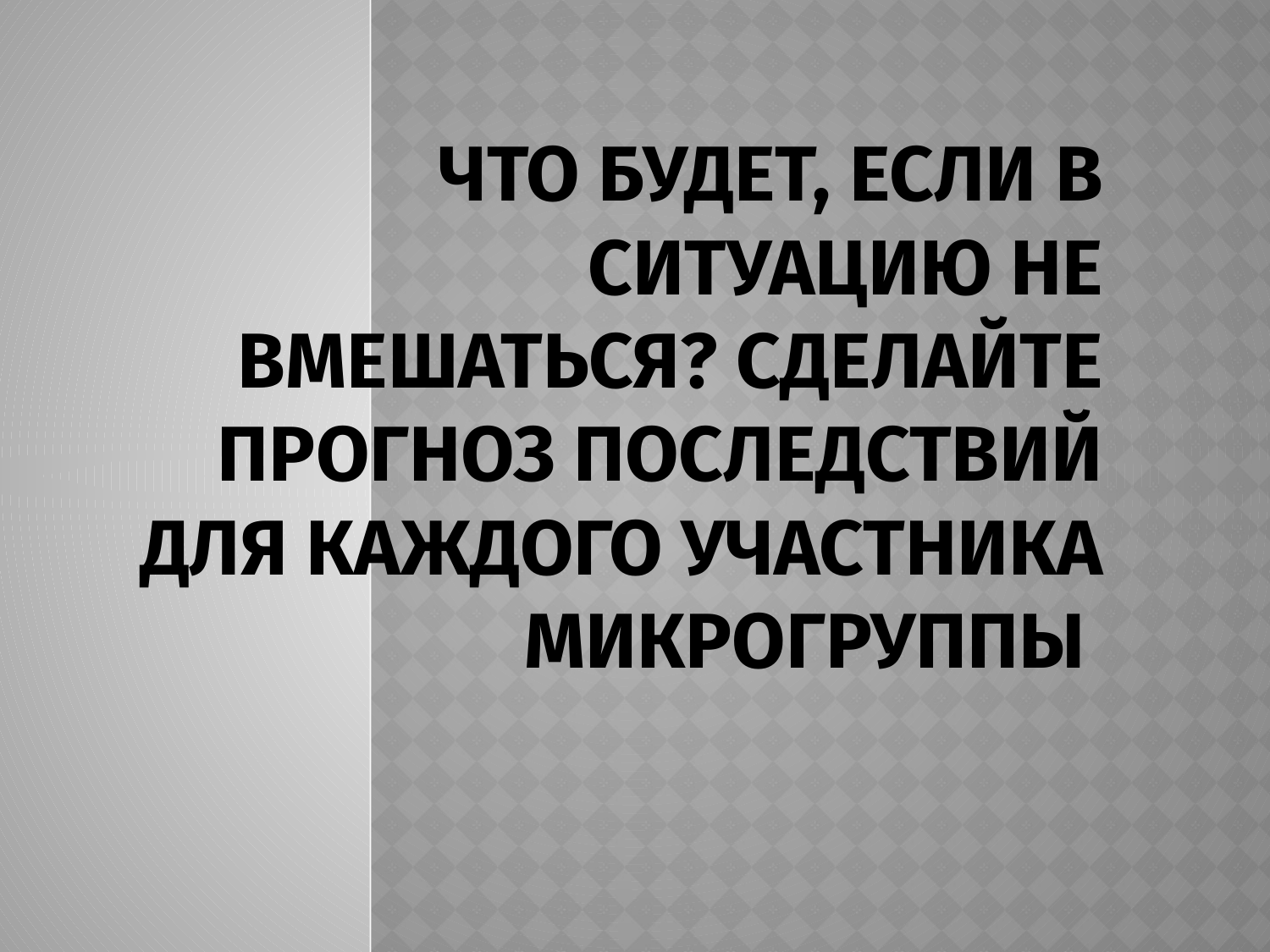

# Что будет, если в ситуацию не вмешаться? Сделайте прогноз последствий для каждого участника микрогруппы